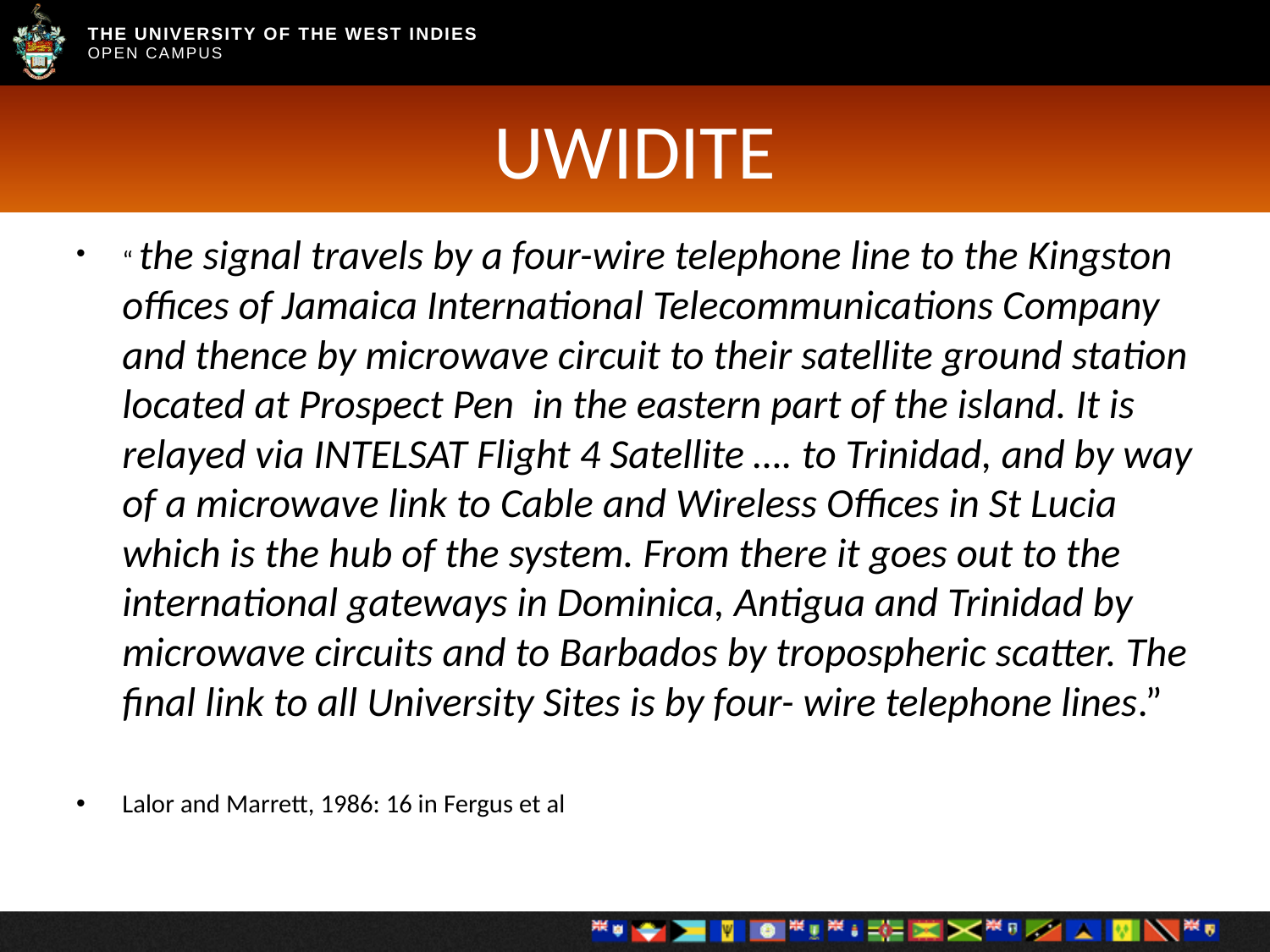

# UWIDITE
“ the signal travels by a four-wire telephone line to the Kingston offices of Jamaica International Telecommunications Company and thence by microwave circuit to their satellite ground station located at Prospect Pen  in the eastern part of the island. It is relayed via INTELSAT Flight 4 Satellite …. to Trinidad, and by way of a microwave link to Cable and Wireless Offices in St Lucia which is the hub of the system. From there it goes out to the international gateways in Dominica, Antigua and Trinidad by microwave circuits and to Barbados by tropospheric scatter. The final link to all University Sites is by four- wire telephone lines.”

Lalor and Marrett, 1986: 16 in Fergus et al